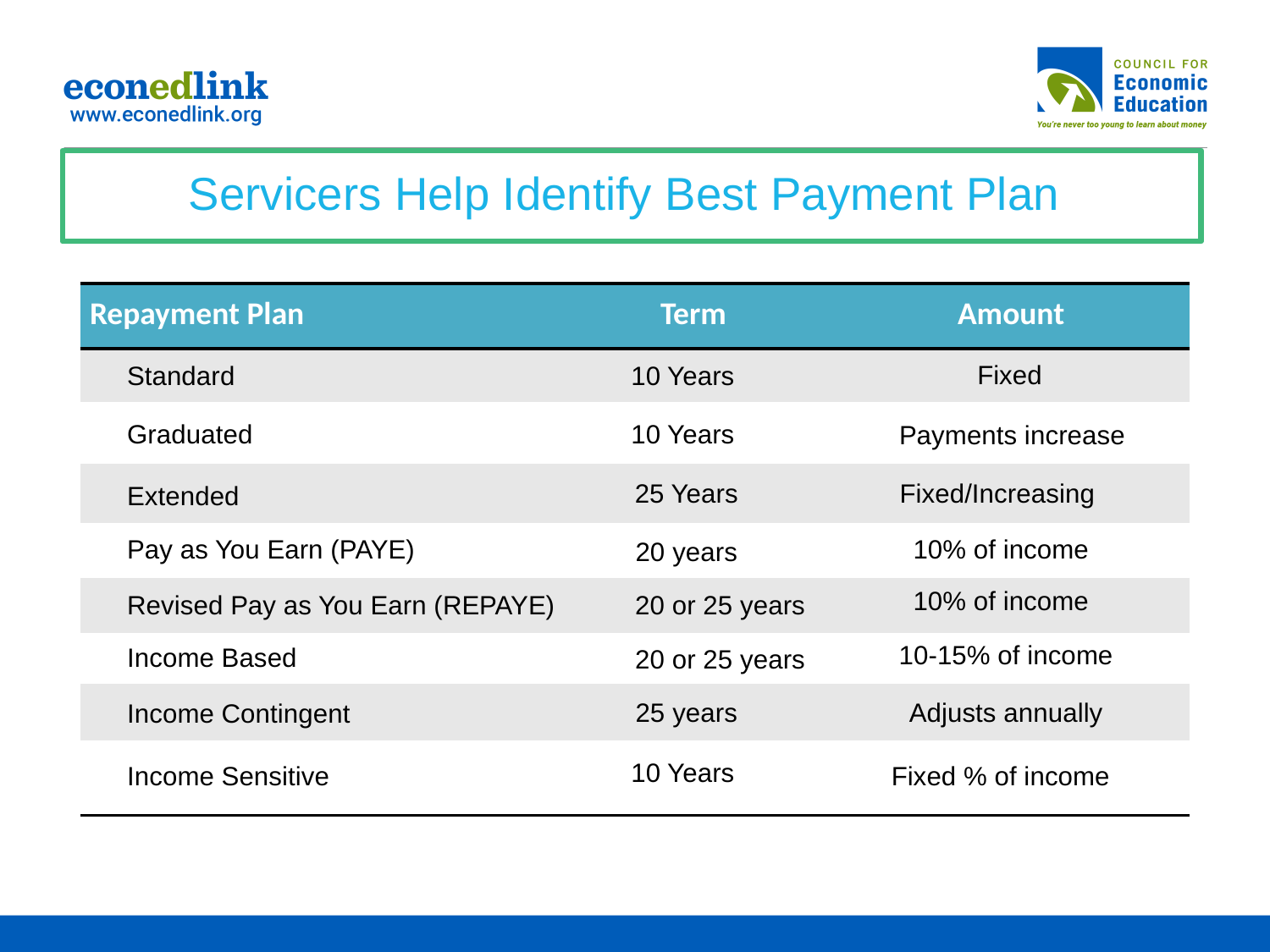

Servicers Help Identify Best Payment Plan
| Repayment Plan | Term | Amount |
| --- | --- | --- |
|  |  |  |
|  |  |  |
|  |  |  |
|  |  |  |
|  |  |  |
|  |  |  |
|  |  |  |
|  |  |  |
Fixed
10 Years
Standard
10 Years
Graduated
Payments increase
25 Years
Fixed/Increasing
Extended
Pay as You Earn (PAYE)
10% of income
20 years
10% of income
Revised Pay as You Earn (REPAYE)
20 or 25 years
10-15% of income
Income Based
20 or 25 years
Adjusts annually
25 years
Income Contingent
10 Years
Fixed % of income
Income Sensitive